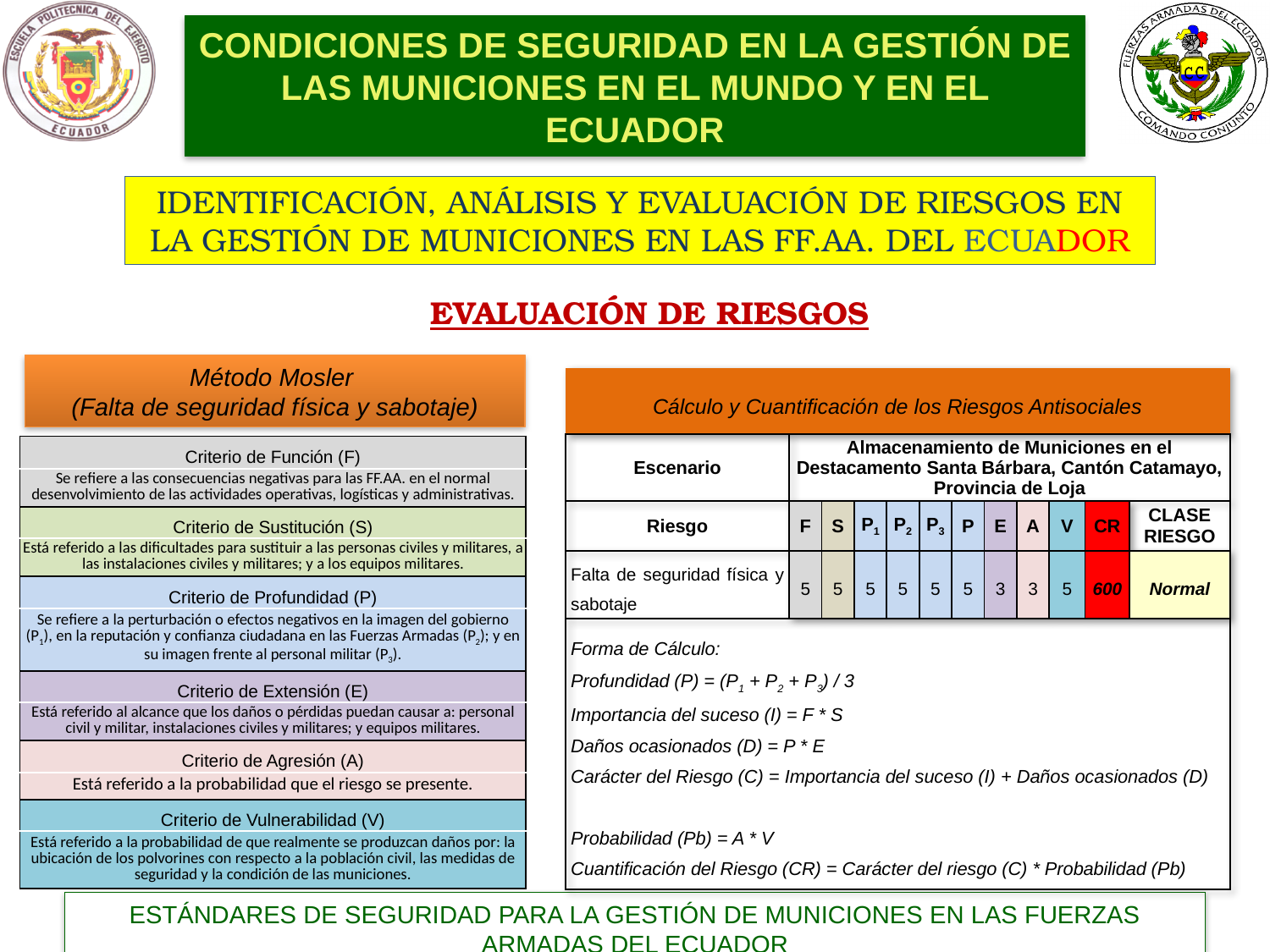

CONDICIONES DE SEGURIDAD EN LA GESTIÓN DE LAS MUNICIONES EN EL MUNDO Y EN EL ECUADOR
IDENTIFICACIÓN, ANÁLISIS Y EVALUACIÓN DE RIESGOS EN LA GESTIÓN DE MUNICIONES EN LAS FF.AA. DEL ECUADOR
EVALUACIÓN DE RIESGOS
Método Mosler
(Falta de seguridad física y sabotaje)
| Cálculo y Cuantificación de los Riesgos Antisociales |  |  |  |  |  |  |  |  |  |  |  |
| --- | --- | --- | --- | --- | --- | --- | --- | --- | --- | --- | --- |
| Escenario | Almacenamiento de Municiones en el Destacamento Santa Bárbara, Cantón Catamayo, Provincia de Loja |  |  |  |  |  |  |  |  |  |  |
| Riesgo | F | S | P1 | P2 | P3 | P | E | A | V | CR | CLASE RIESGO |
| Falta de seguridad física y sabotaje | 5 | 5 | 5 | 5 | 5 | 5 | 3 | 3 | 5 | 600 | Normal |
| Forma de Cálculo: Profundidad (P) = (P1 + P2 + P3) / 3 Importancia del suceso (I) = F \* S Daños ocasionados (D) = P \* E Carácter del Riesgo (C) = Importancia del suceso (I) + Daños ocasionados (D) Probabilidad (Pb) = A \* V Cuantificación del Riesgo (CR) = Carácter del riesgo (C) \* Probabilidad (Pb) |  |  |  |  |  |  |  |  |  |  |  |
| Criterio de Función (F) |
| --- |
| Se refiere a las consecuencias negativas para las FF.AA. en el normal desenvolvimiento de las actividades operativas, logísticas y administrativas. |
| Criterio de Sustitución (S) |
| Está referido a las dificultades para sustituir a las personas civiles y militares, a las instalaciones civiles y militares; y a los equipos militares. |
| Criterio de Profundidad (P) |
| Se refiere a la perturbación o efectos negativos en la imagen del gobierno (P1), en la reputación y confianza ciudadana en las Fuerzas Armadas (P2); y en su imagen frente al personal militar (P3). |
| Criterio de Extensión (E) |
| Está referido al alcance que los daños o pérdidas puedan causar a: personal civil y militar, instalaciones civiles y militares; y equipos militares. |
| Criterio de Agresión (A) |
| Está referido a la probabilidad que el riesgo se presente. |
| Criterio de Vulnerabilidad (V) |
| Está referido a la probabilidad de que realmente se produzcan daños por: la ubicación de los polvorines con respecto a la población civil, las medidas de seguridad y la condición de las municiones. |